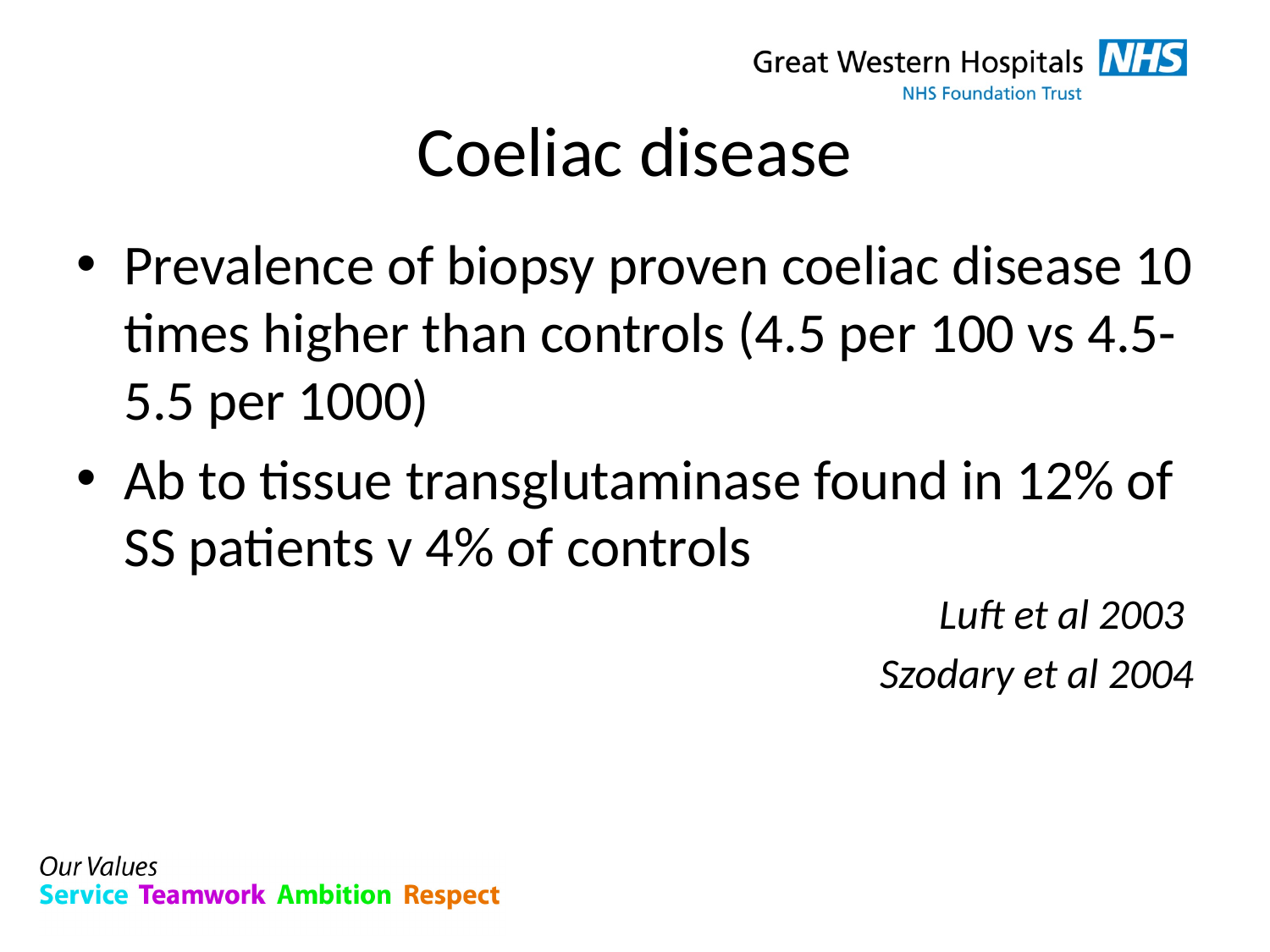

# Coeliac disease
Prevalence of biopsy proven coeliac disease 10 times higher than controls (4.5 per 100 vs 4.5-5.5 per 1000)
Ab to tissue transglutaminase found in 12% of SS patients v 4% of controls
	Luft et al 2003
Szodary et al 2004